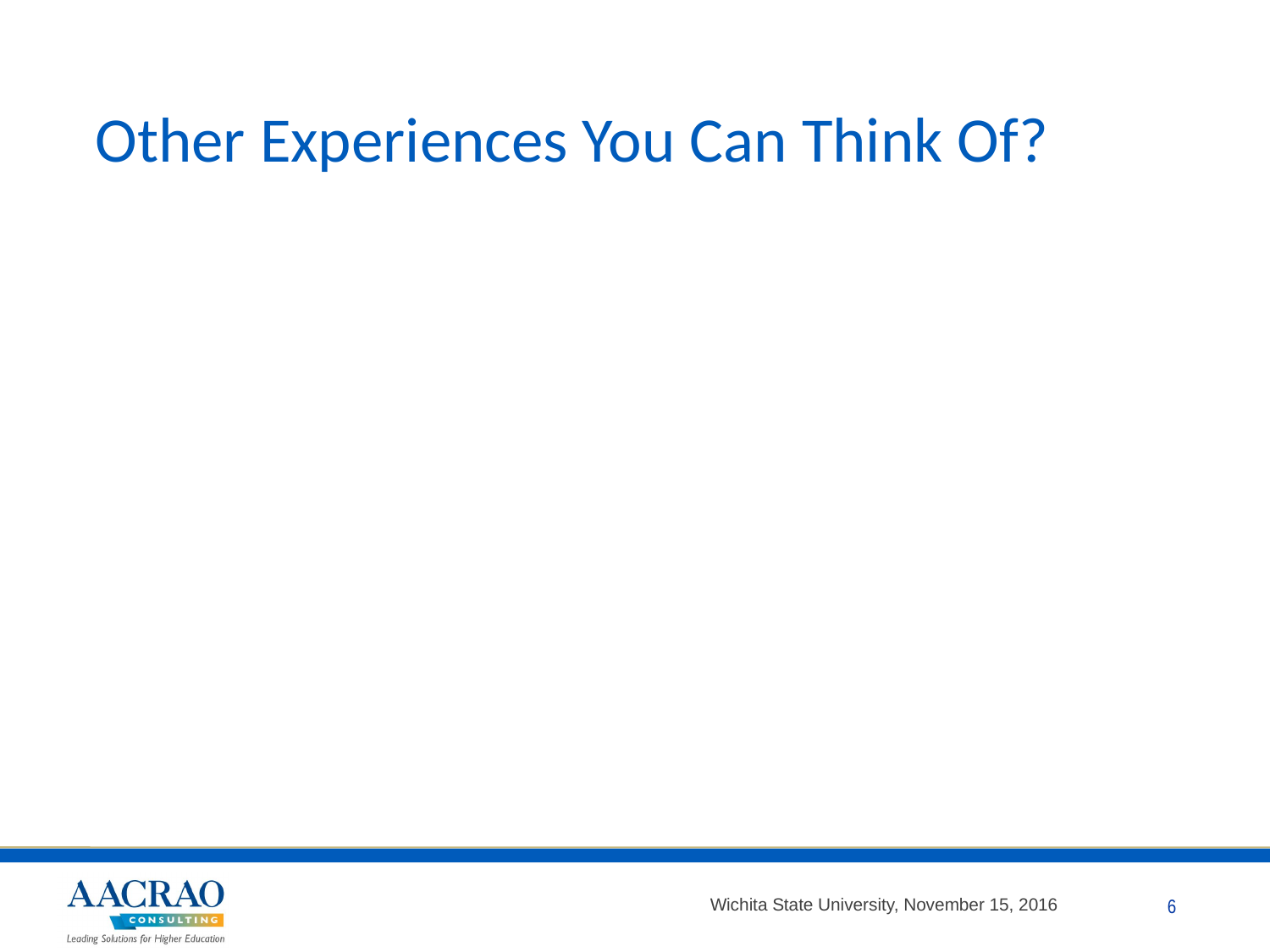

# Other Experiences You Can Think Of?